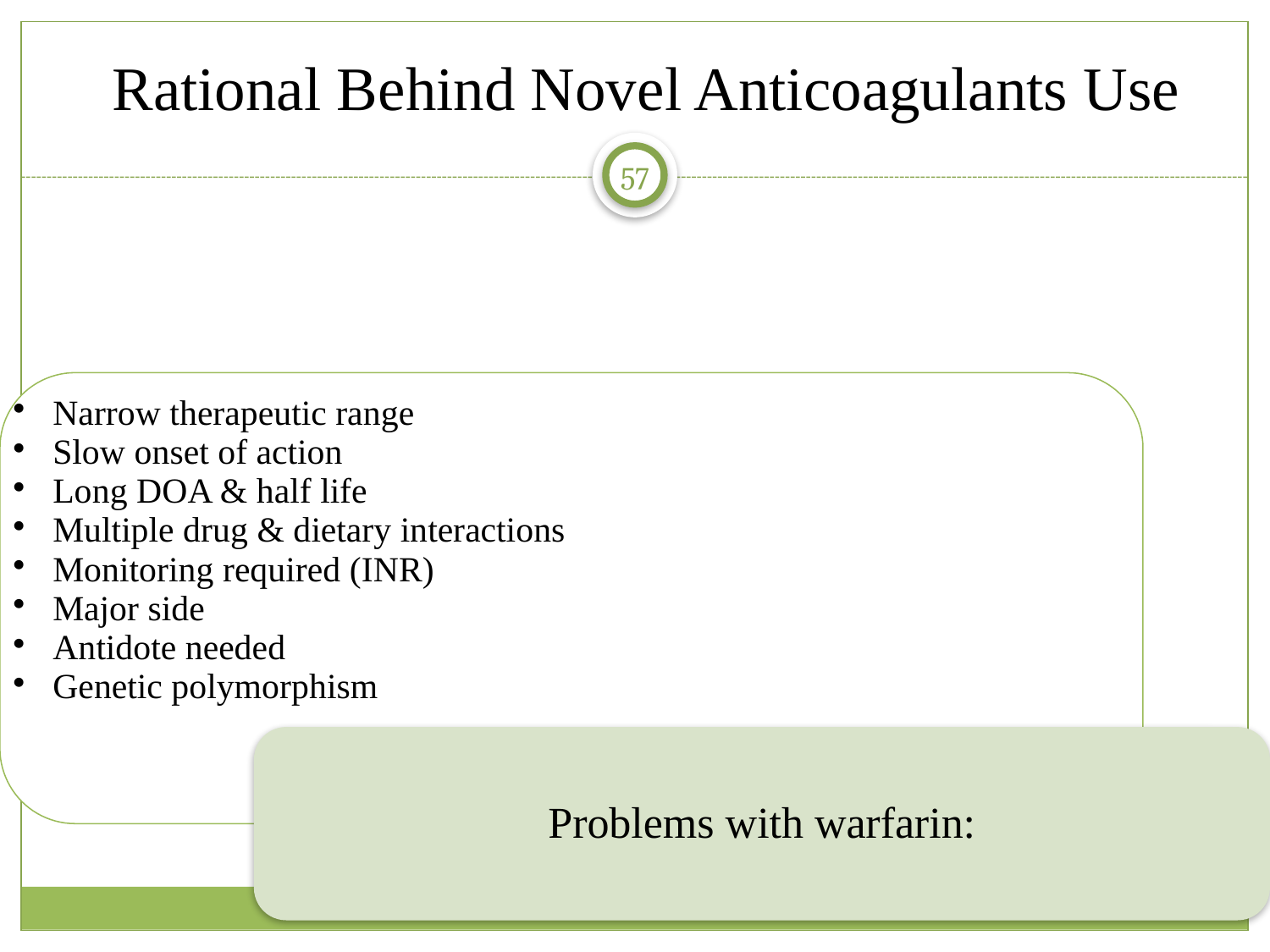

Problems with warfarin:
Narrow therapeutic range
Slow onset of action
Long DOA & half life
Multiple drug & dietary interactions
Monitoring required (INR)
Major side
Antidote needed
Genetic polymorphism
Rational Behind Novel Anticoagulants Use
57